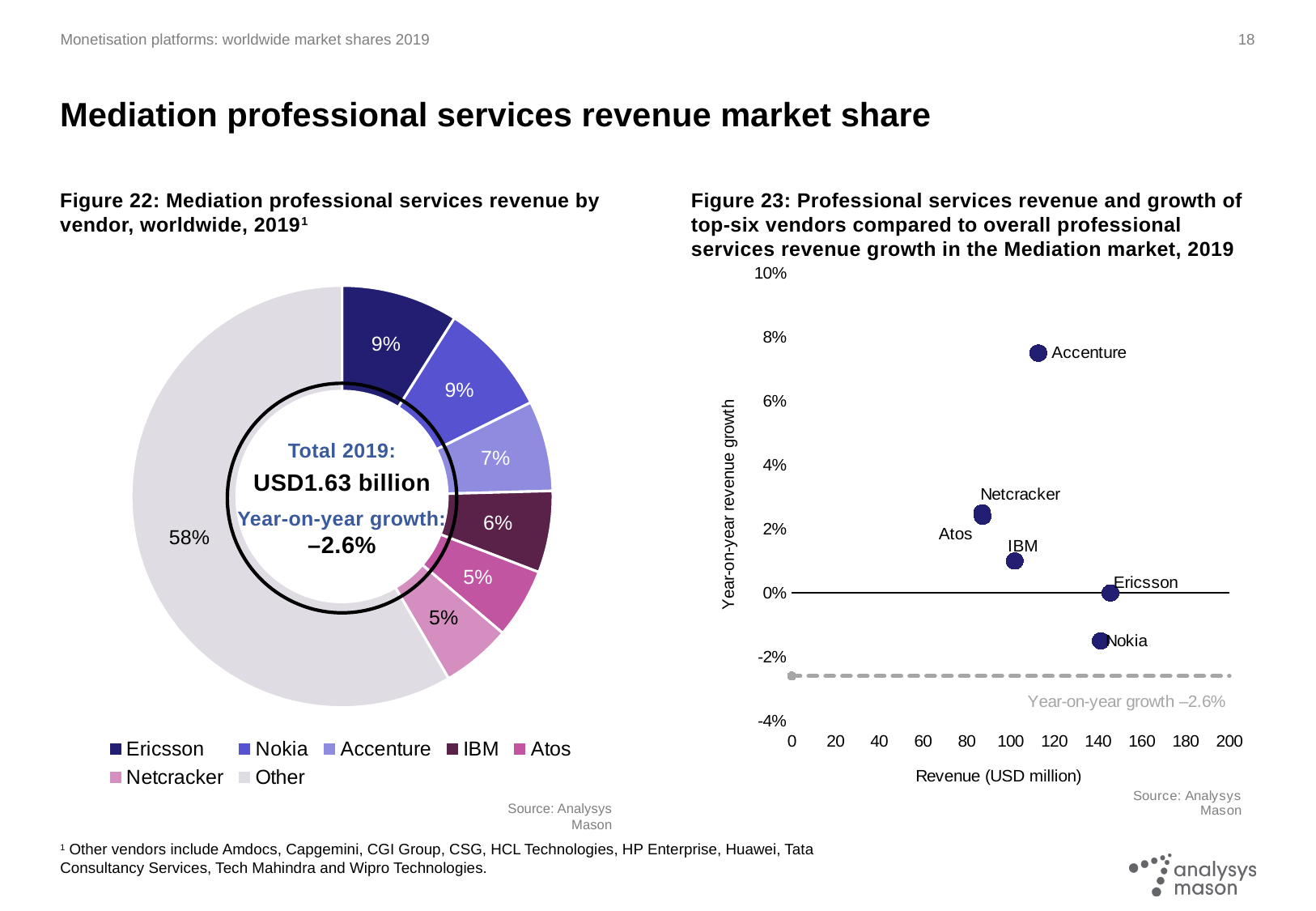

18
# Mediation professional services revenue market share
Figure 22: Mediation professional services revenue by vendor, worldwide, 20191
Figure 23: Professional services revenue and growth of top-six vendors compared to overall professional services revenue growth in the Mediation market, 2019

### Chart

| Category | Product revenue (USD million) |
|---|---|
| Ericsson | 145.64718720000002 |
| Nokia | 141.20136540000004 |
| Accenture | 112.70458584000001 |
| IBM | 101.92575504150003 |
| Atos | 87.2317386752 |
| Netcracker | 87.04796100000002 |
| Other | 950.2112372325503 |

### Chart

| Category | Year-on-year revenue growth |  |
|---|---|---|
Total 2019:
USD1.63 billion
Year-on-year growth:
–2.6%
Source: Analysys Mason
1 Other vendors include Amdocs, Capgemini, CGI Group, CSG, HCL Technologies, HP Enterprise, Huawei, Tata Consultancy Services, Tech Mahindra and Wipro Technologies.